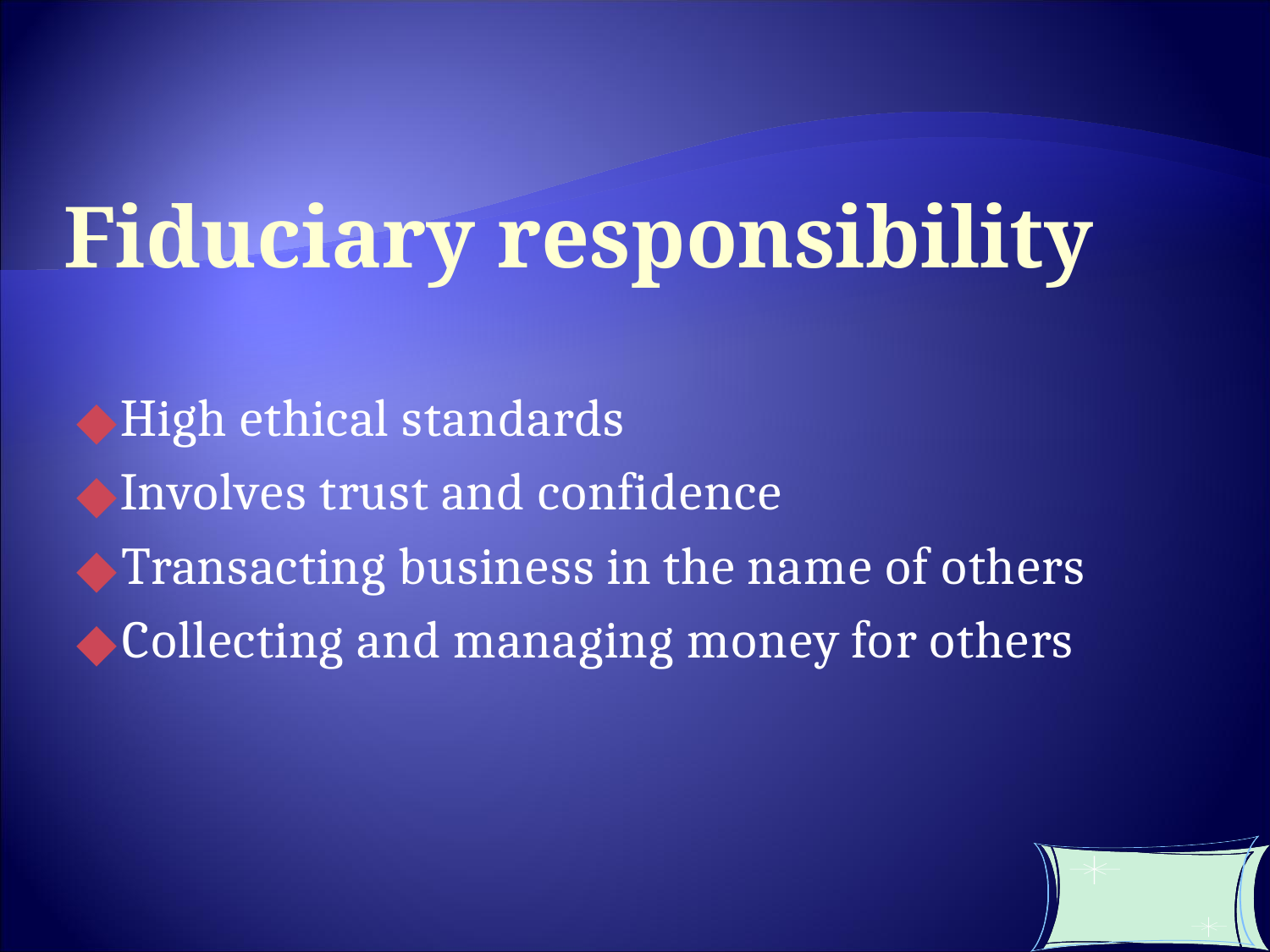

Fiduciary responsibility

High ethical standards
Involves trust and confidence
Transacting business in the name of others
Collecting and managing money for others